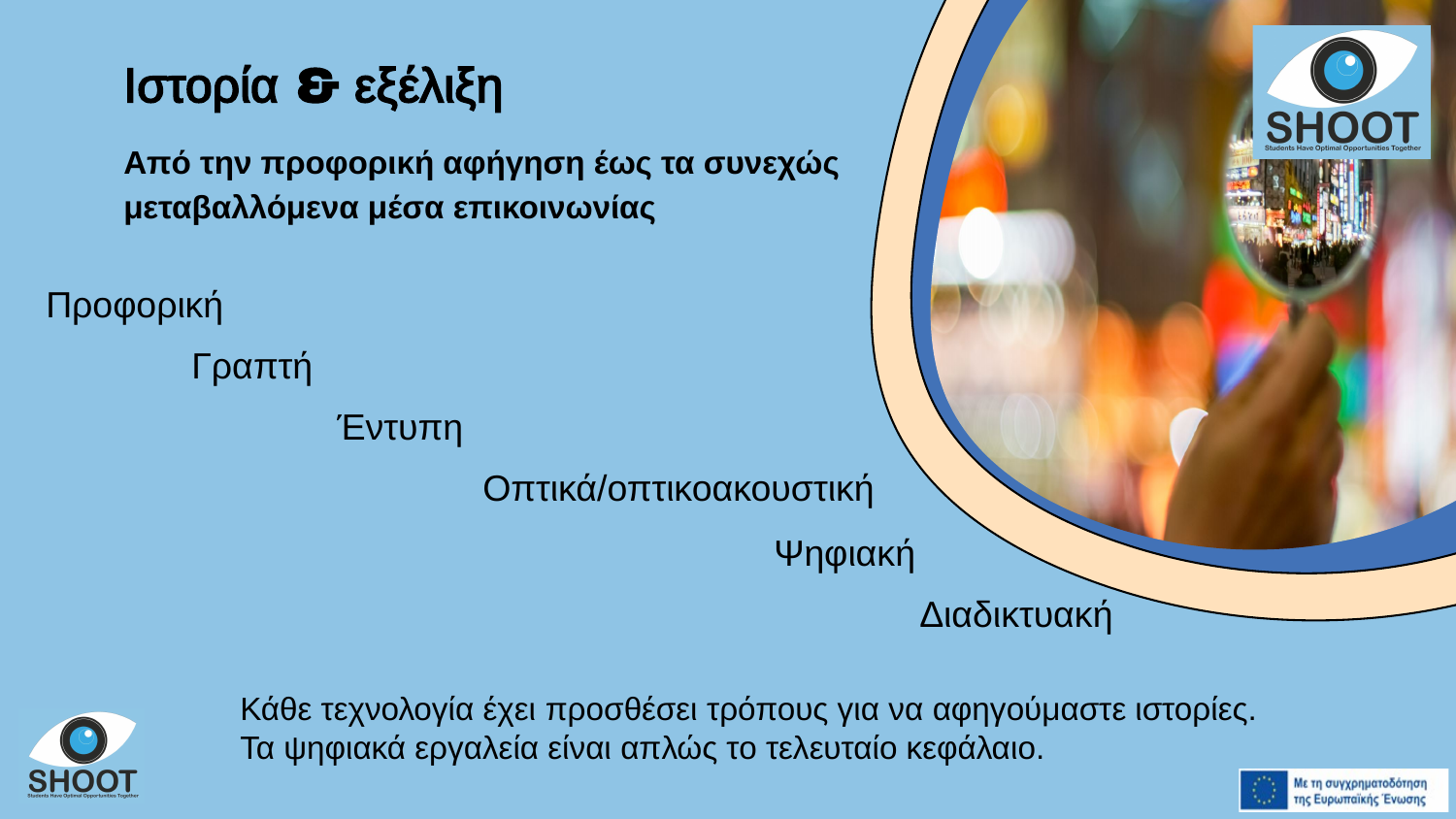

Ιστορία & εξέλιξη
Από την προφορική αφήγηση έως τα συνεχώς μεταβαλλόμενα μέσα επικοινωνίας
Προφορική
	Γραπτή
		Έντυπη
			Οπτικά/οπτικοακουστική
					Ψηφιακή
						Διαδικτυακή
Κάθε τεχνολογία έχει προσθέσει τρόπους για να αφηγούμαστε ιστορίες.
Τα ψηφιακά εργαλεία είναι απλώς το τελευταίο κεφάλαιο.